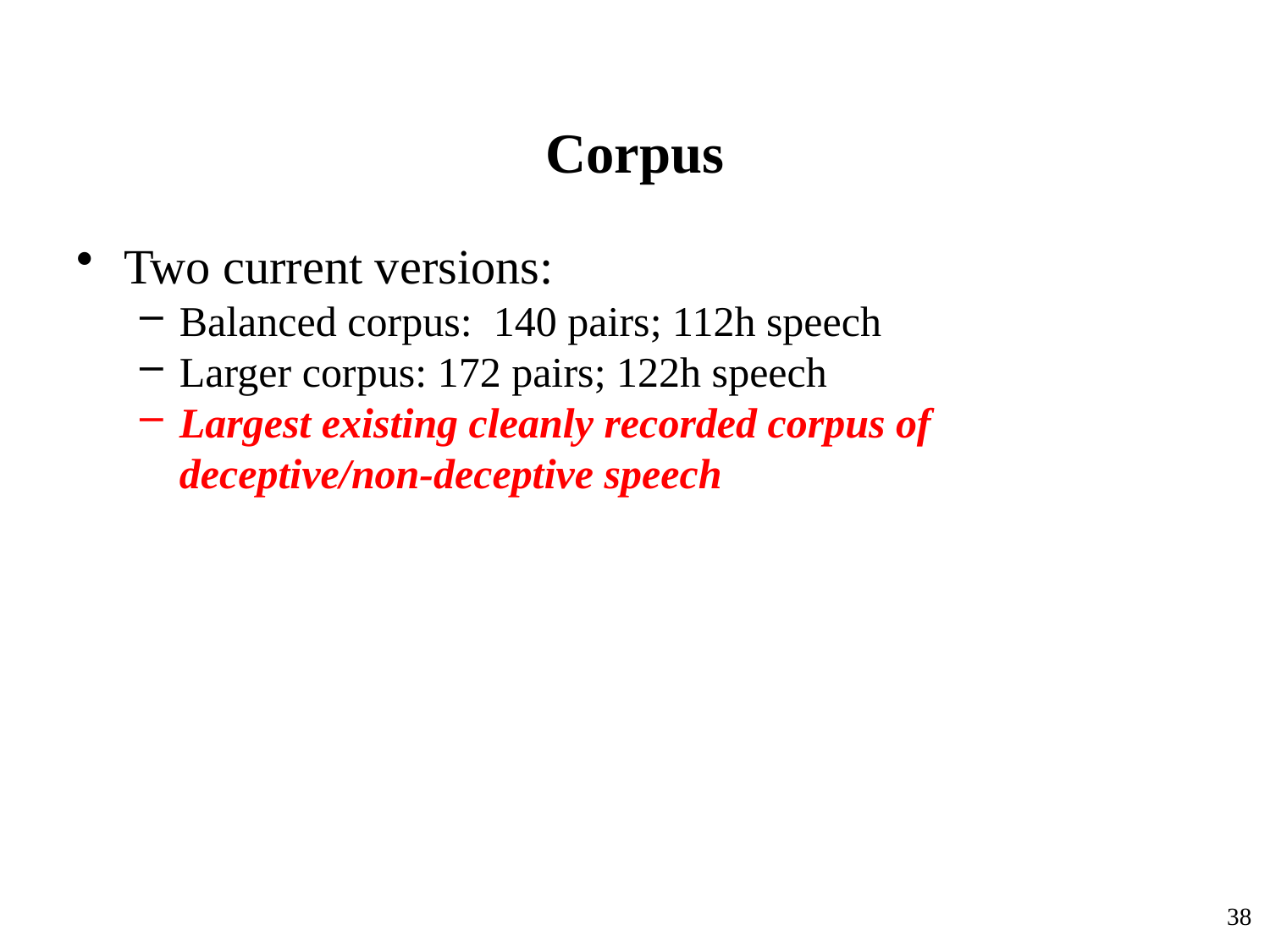

# Corpus
Two current versions:
Balanced corpus:  140 pairs; 112h speech
Larger corpus: 172 pairs; 122h speech
Largest existing cleanly recorded corpus of deceptive/non-deceptive speech
38